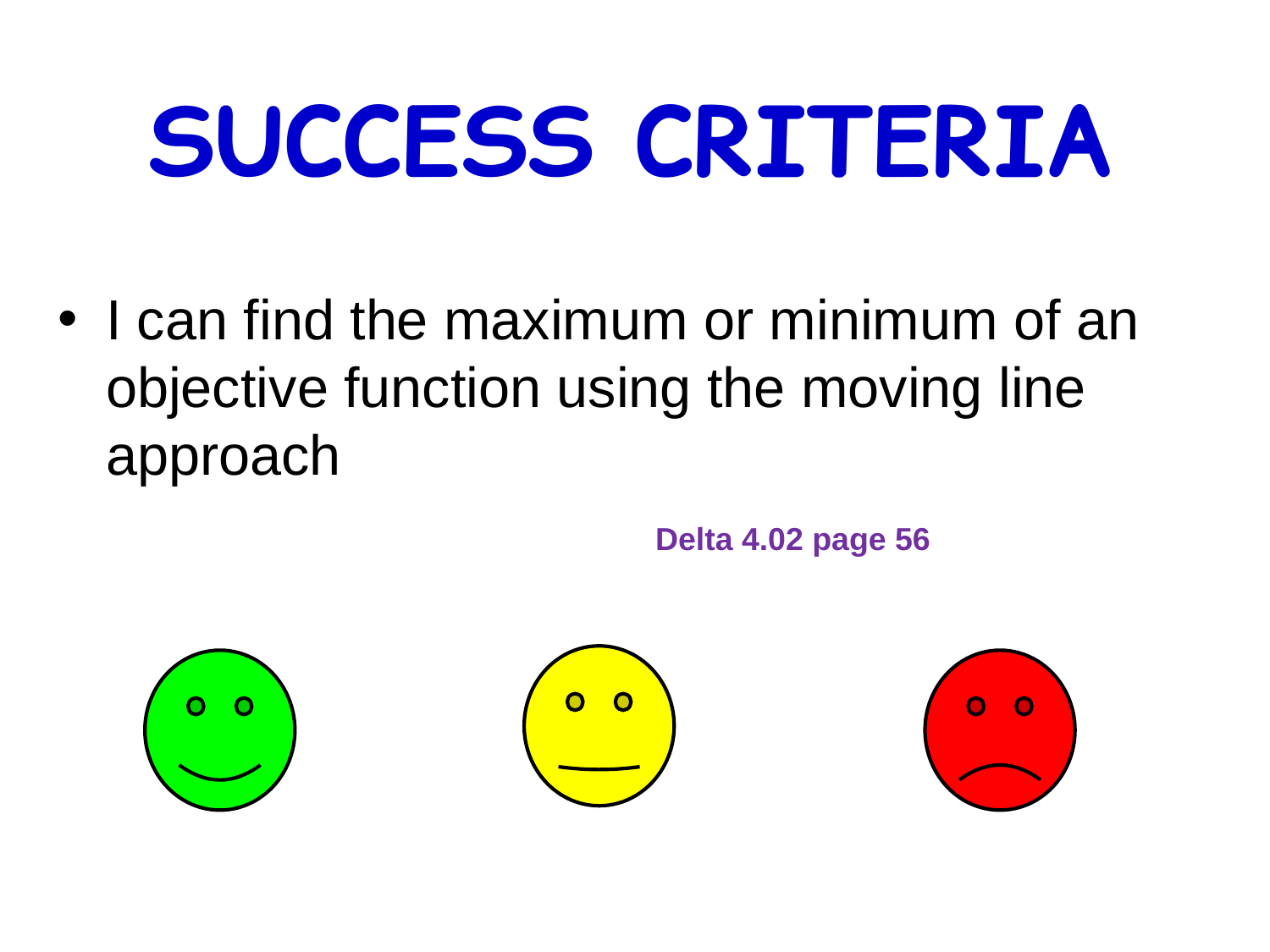

# Success Criteria
I can find the maximum or minimum of an objective function using the moving line approach

Delta 4.02 page 56